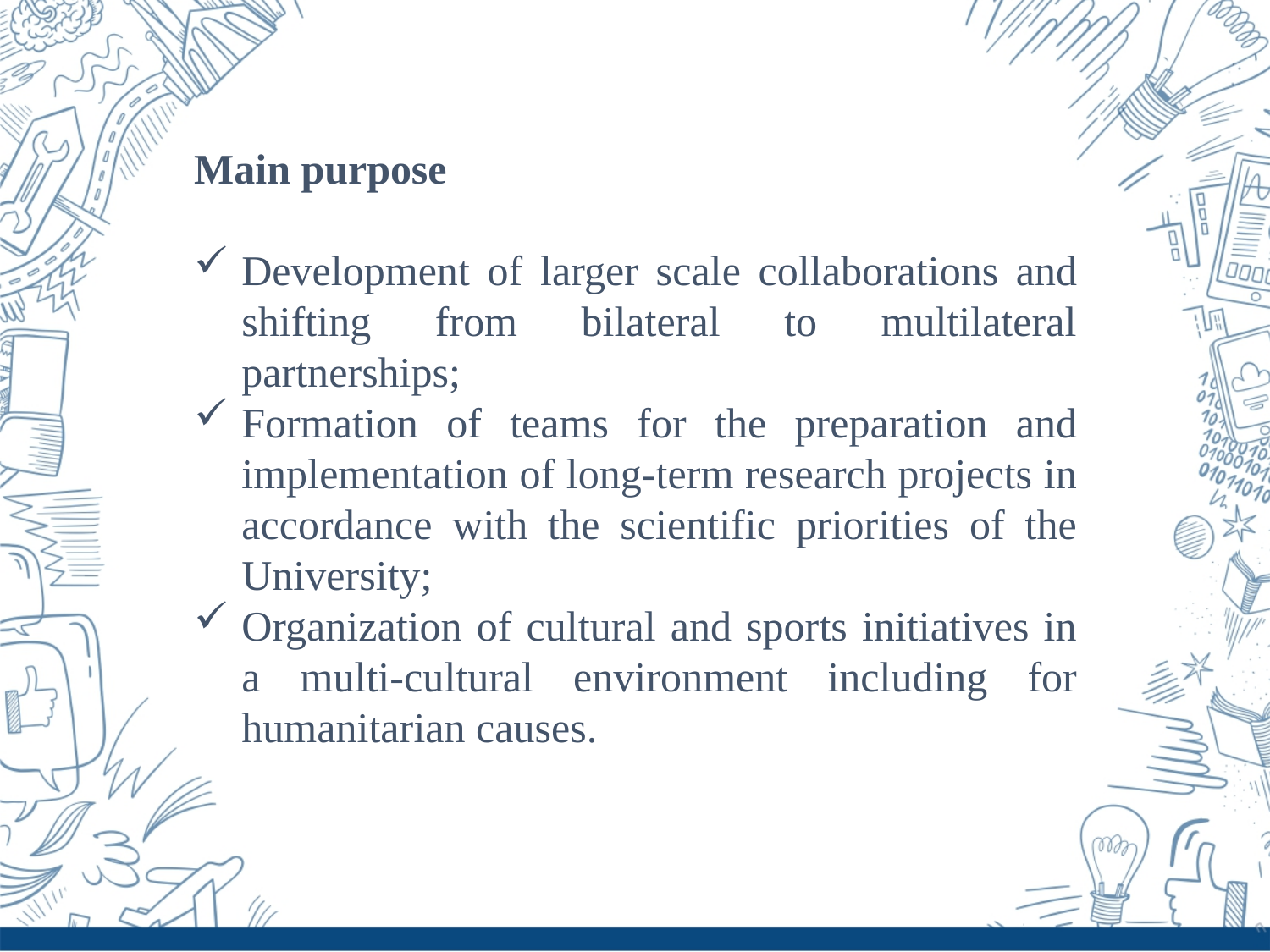

Main purpose

Development of larger scale collaborations and shifting from bilateral to multilateral partnerships;
Formation of teams for the preparation and implementation of long-term research projects in accordance with the scientific priorities of the University;
Organization of cultural and sports initiatives in a multi-cultural environment including for humanitarian causes.